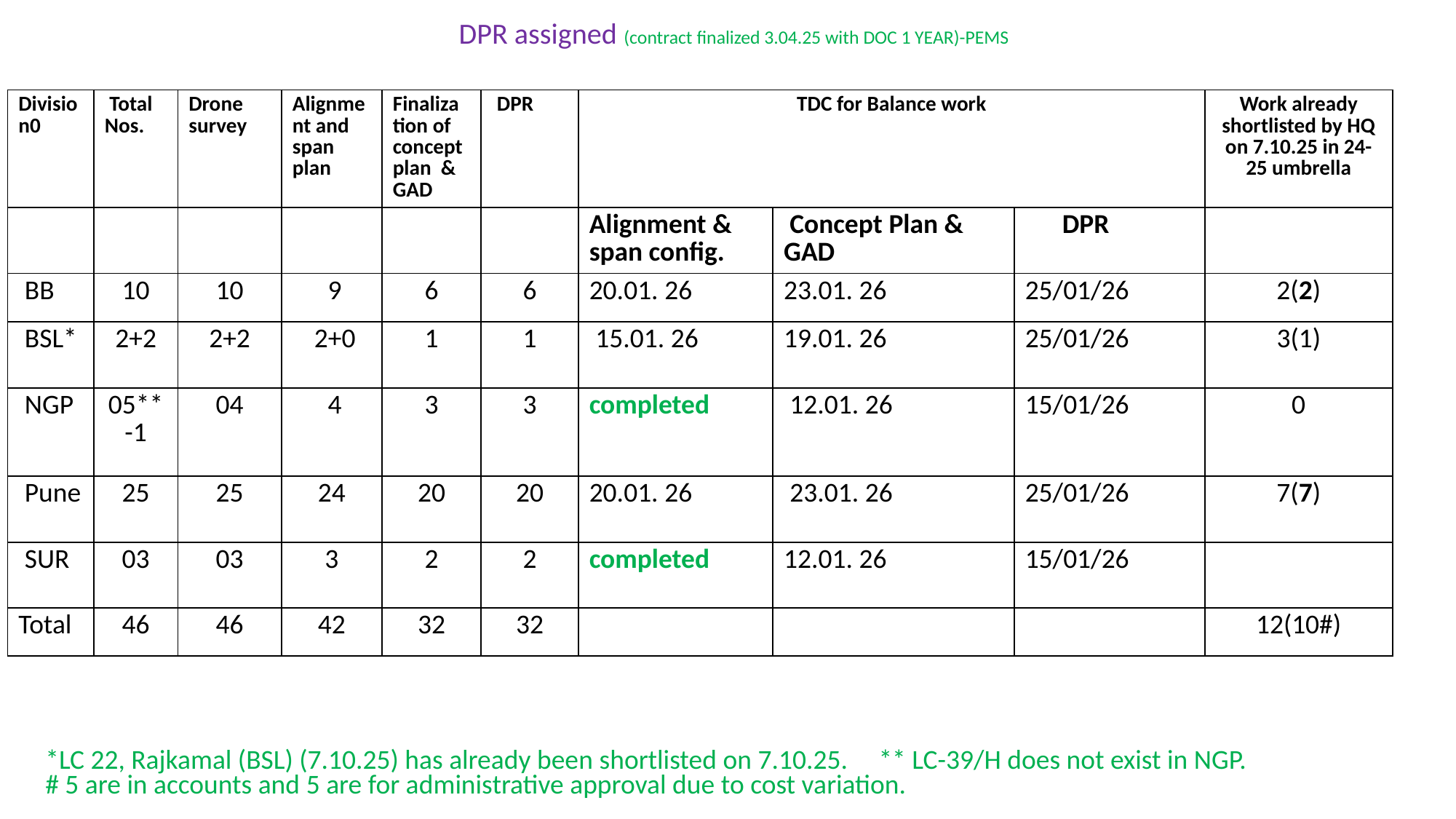

# DPR assigned (contract finalized 3.04.25 with DOC 1 YEAR)-PEMS
| Division0 | Total Nos. | Drone survey | Alignment and span plan | Finalization of concept plan & GAD | DPR | TDC for Balance work |  |  | Work already shortlisted by HQ on 7.10.25 in 24-25 umbrella |
| --- | --- | --- | --- | --- | --- | --- | --- | --- | --- |
|  |  |  |  |  |  | Alignment & span config. | Concept Plan & GAD | DPR |  |
| BB | 10 | 10 | 9 | 6 | 6 | 20.01. 26 | 23.01. 26 | 25/01/26 | 2(2) |
| BSL\* | 2+2 | 2+2 | 2+0 | 1 | 1 | 15.01. 26 | 19.01. 26 | 25/01/26 | 3(1) |
| NGP | 05\*\*-1 | 04 | 4 | 3 | 3 | completed | 12.01. 26 | 15/01/26 | 0 |
| Pune | 25 | 25 | 24 | 20 | 20 | 20.01. 26 | 23.01. 26 | 25/01/26 | 7(7) |
| SUR | 03 | 03 | 3 | 2 | 2 | completed | 12.01. 26 | 15/01/26 |  |
| Total | 46 | 46 | 42 | 32 | 32 |  |  |  | 12(10#) |
*LC 22, Rajkamal (BSL) (7.10.25) has already been shortlisted on 7.10.25.     ** LC-39/H does not exist in NGP.
# 5 are in accounts and 5 are for administrative approval due to cost variation.